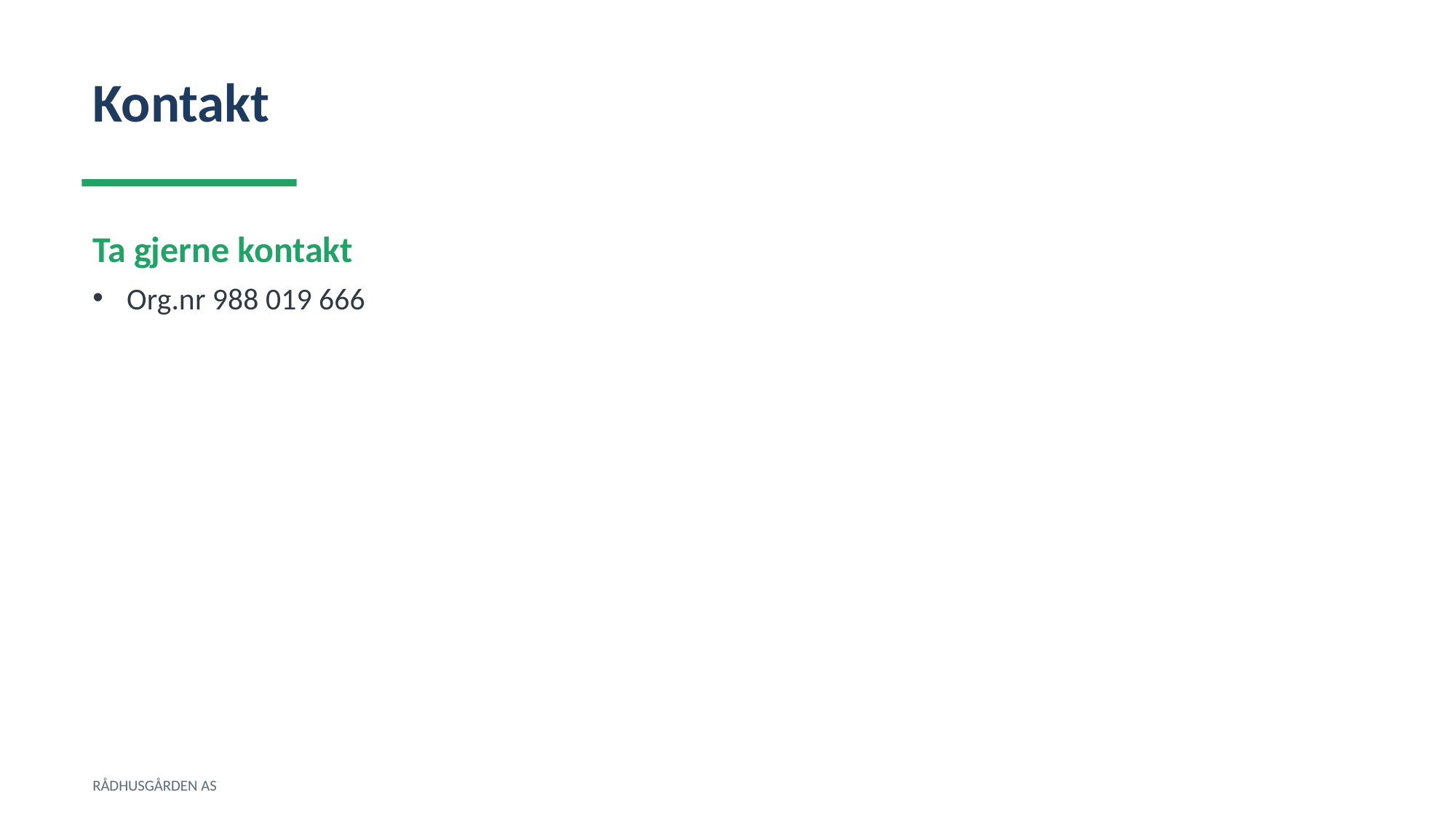

Kontakt

Ta gjerne kontakt
Org.nr 988 019 666
RÅDHUSGÅRDEN AS